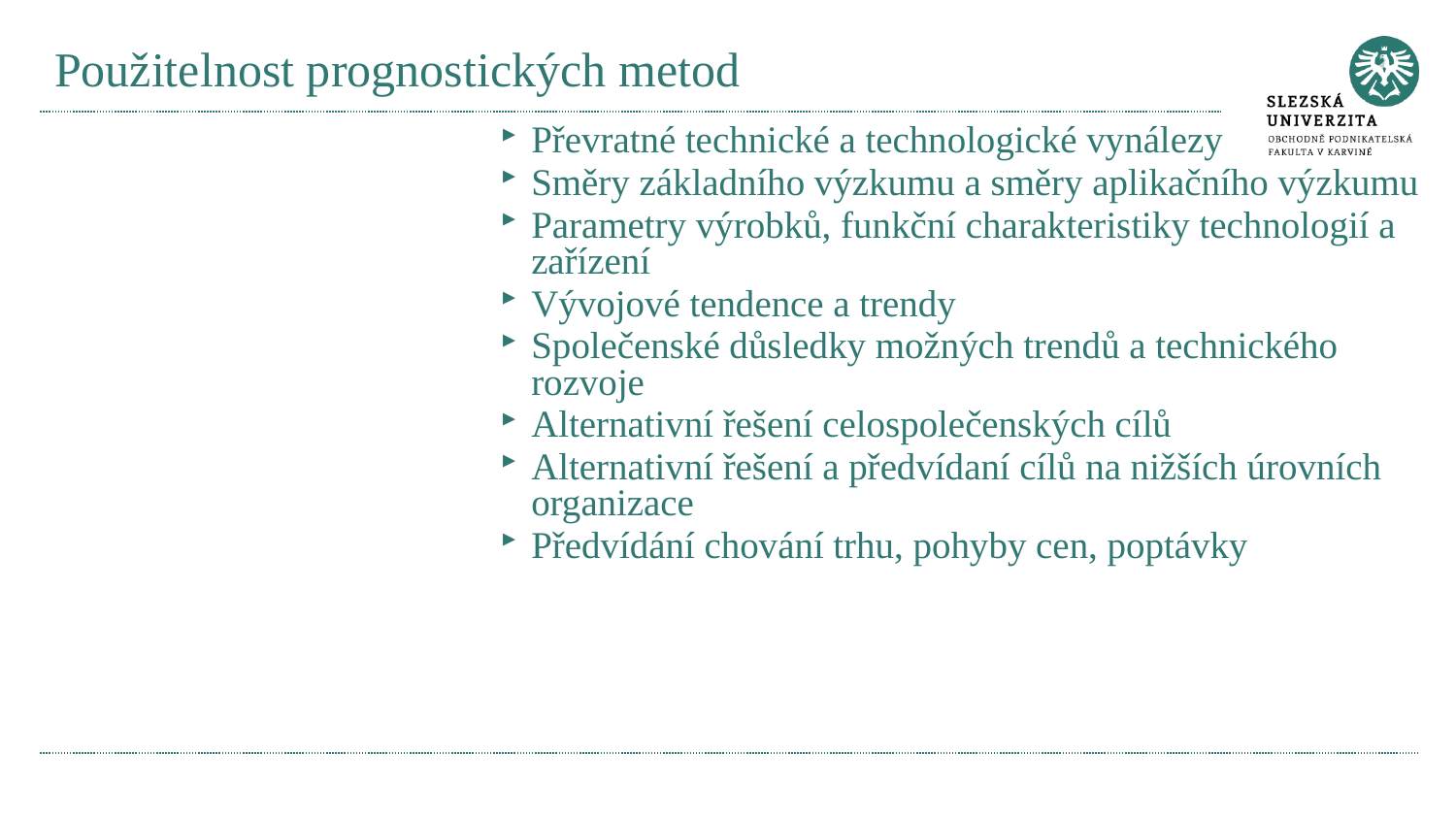

# Použitelnost prognostických metod
Převratné technické a technologické vynálezy
Směry základního výzkumu a směry aplikačního výzkumu
Parametry výrobků, funkční charakteristiky technologií a zařízení
Vývojové tendence a trendy
Společenské důsledky možných trendů a technického rozvoje
Alternativní řešení celospolečenských cílů
Alternativní řešení a předvídaní cílů na nižších úrovních organizace
Předvídání chování trhu, pohyby cen, poptávky